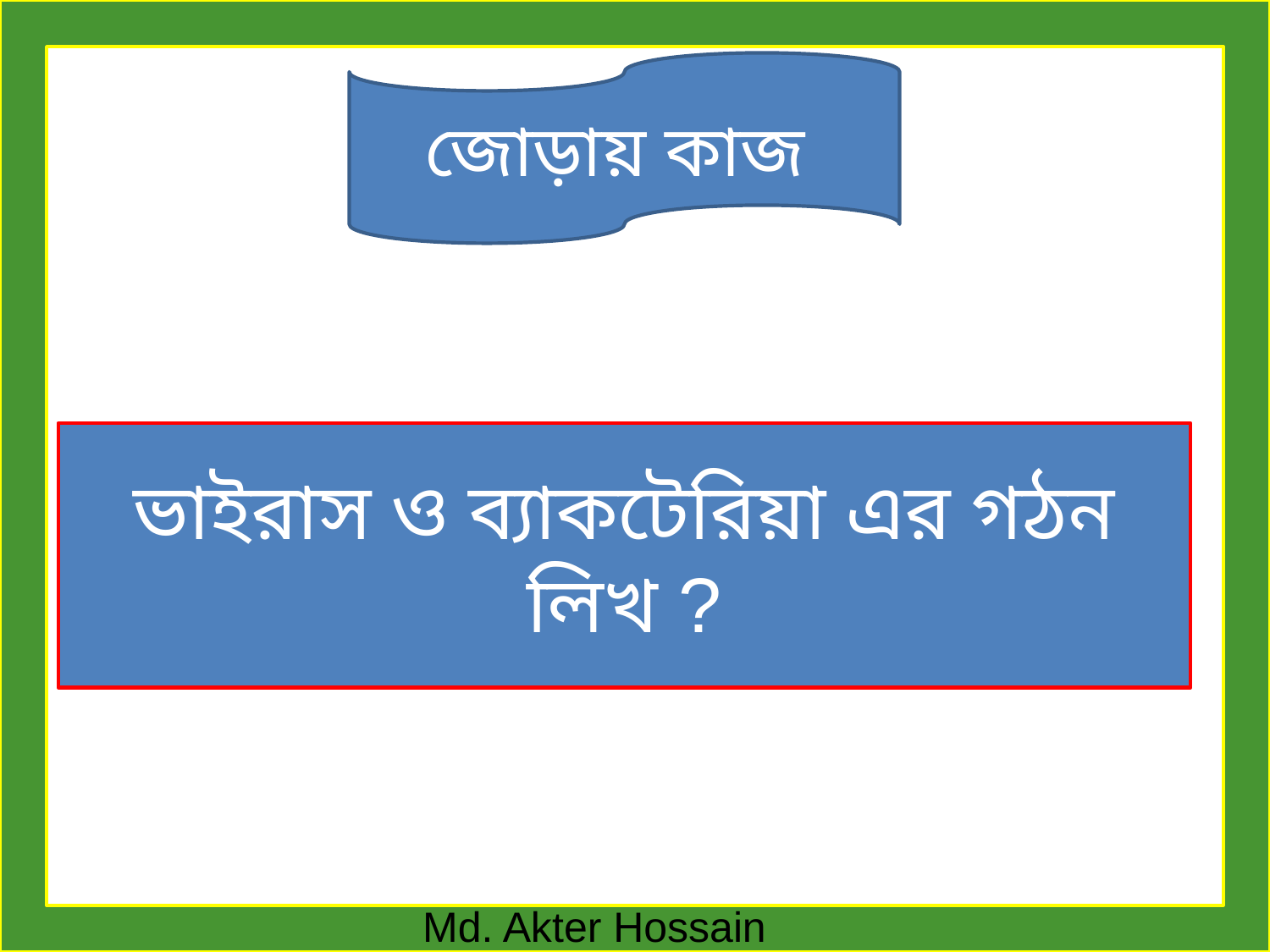

জোড়ায় কাজ
ভাইরাস ও ব্যাকটেরিয়া এর গঠন লিখ ?